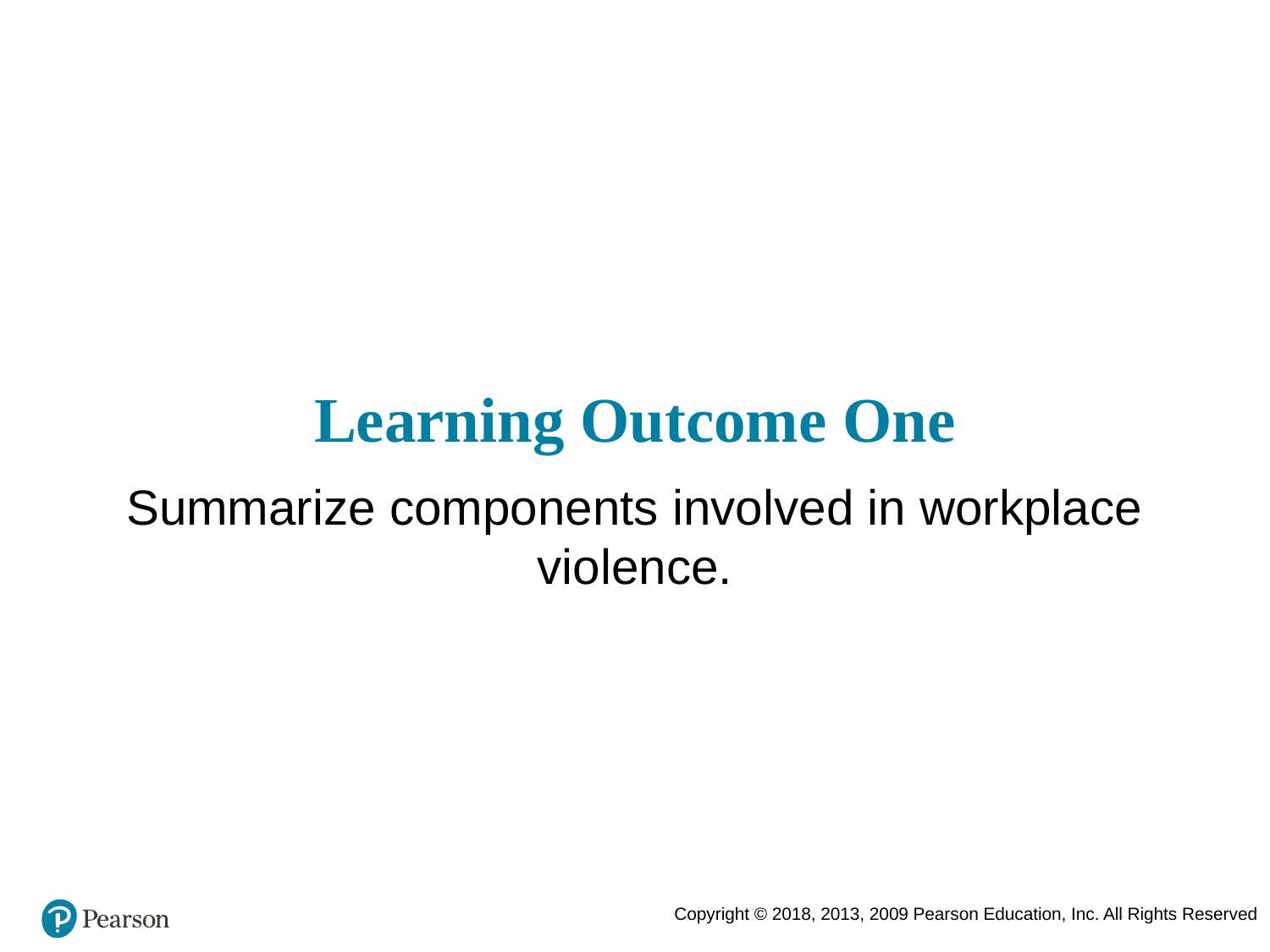

# Learning Outcome One
Summarize components involved in workplace violence.